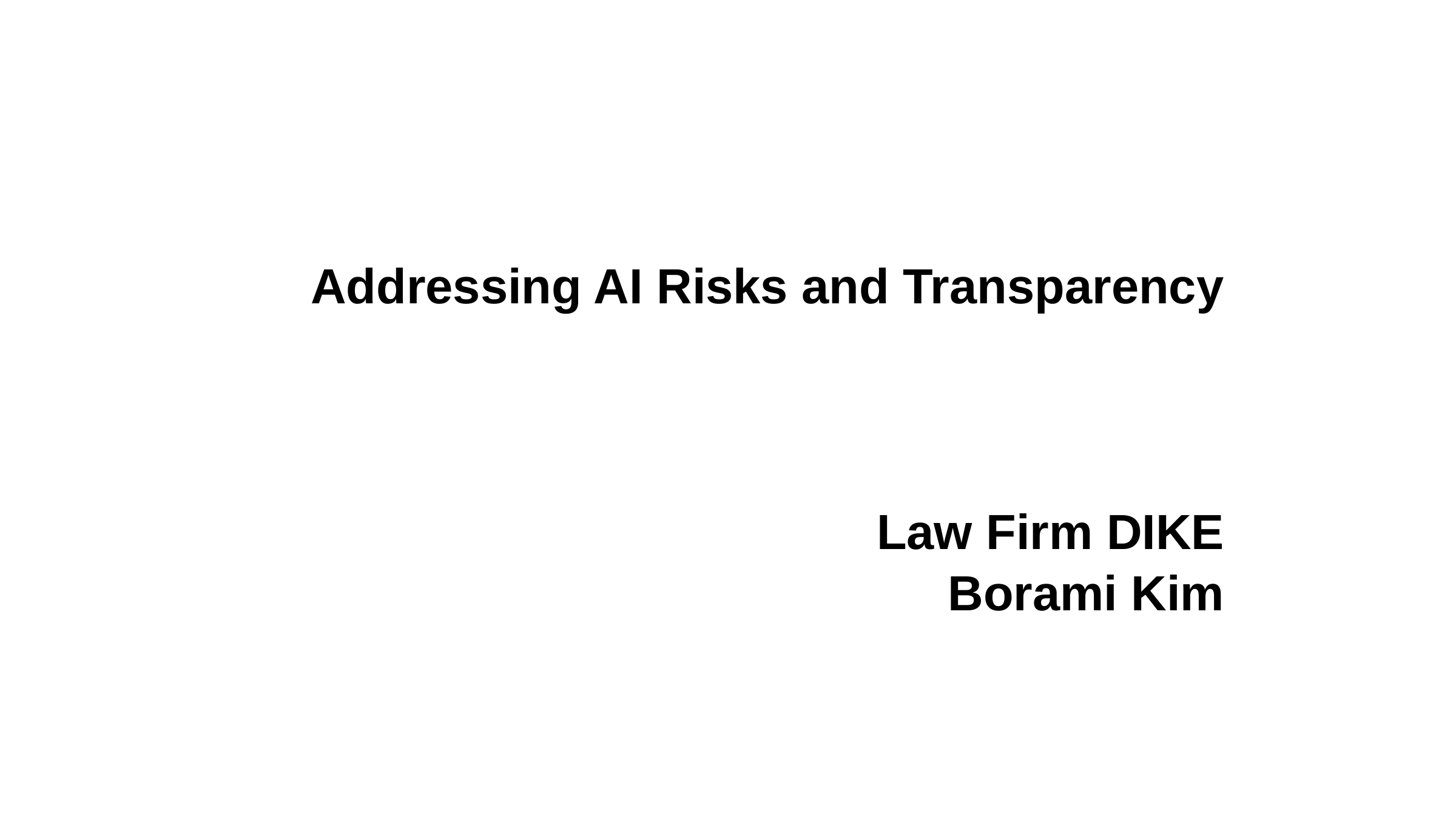

Addressing AI Risks and Transparency

Law Firm DIKE
Borami Kim